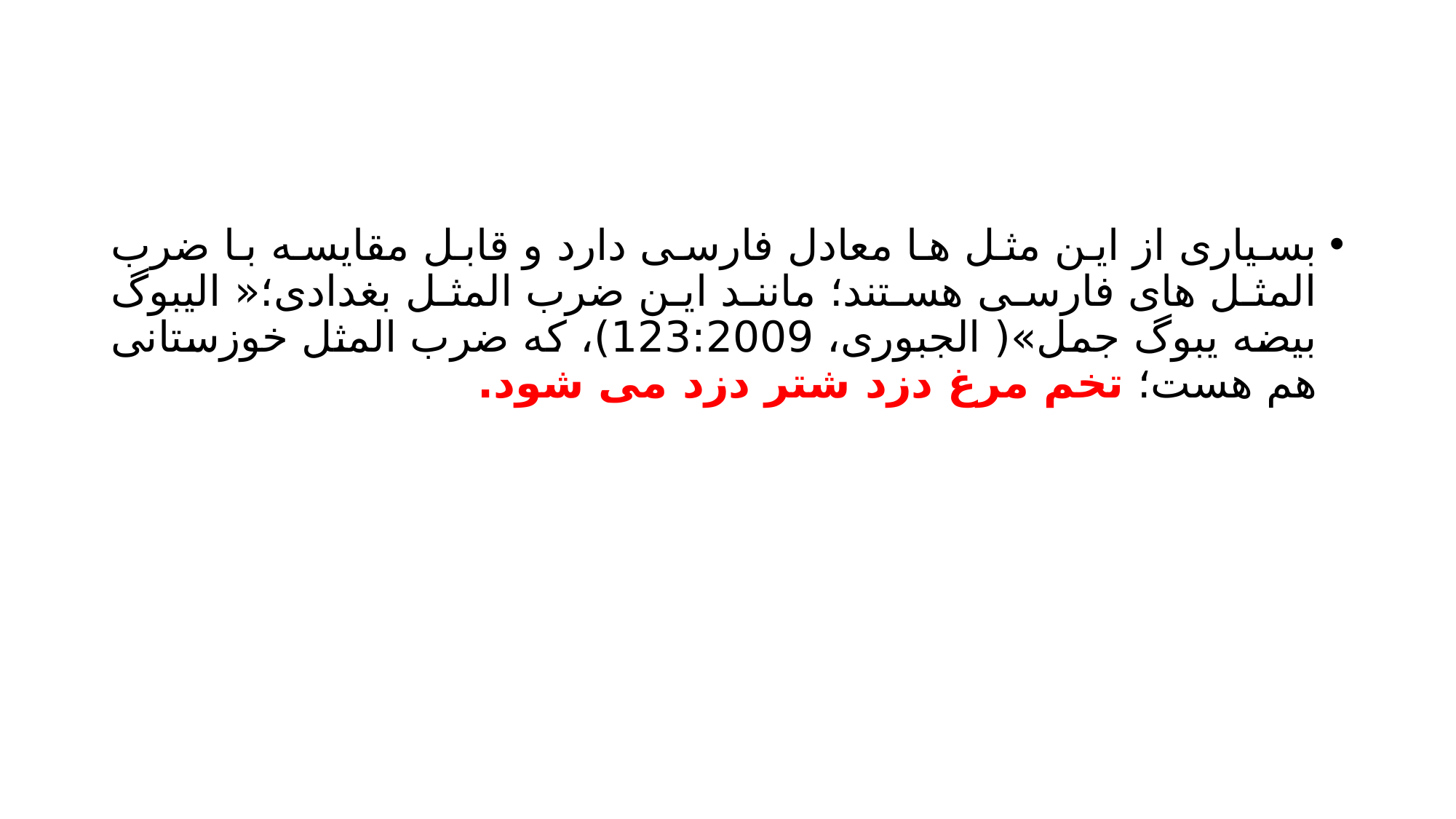

#
بسیاری از این مثل ها معادل فارسی دارد و قابل مقایسه با ضرب المثل های فارسی هستند؛ مانند این ضرب المثل بغدادی؛« الیبوگ بیضه یبوگ جمل»( الجبوری، 123:2009)، که ضرب المثل خوزستانی هم هست؛ تخم مرغ دزد شتر دزد می شود.